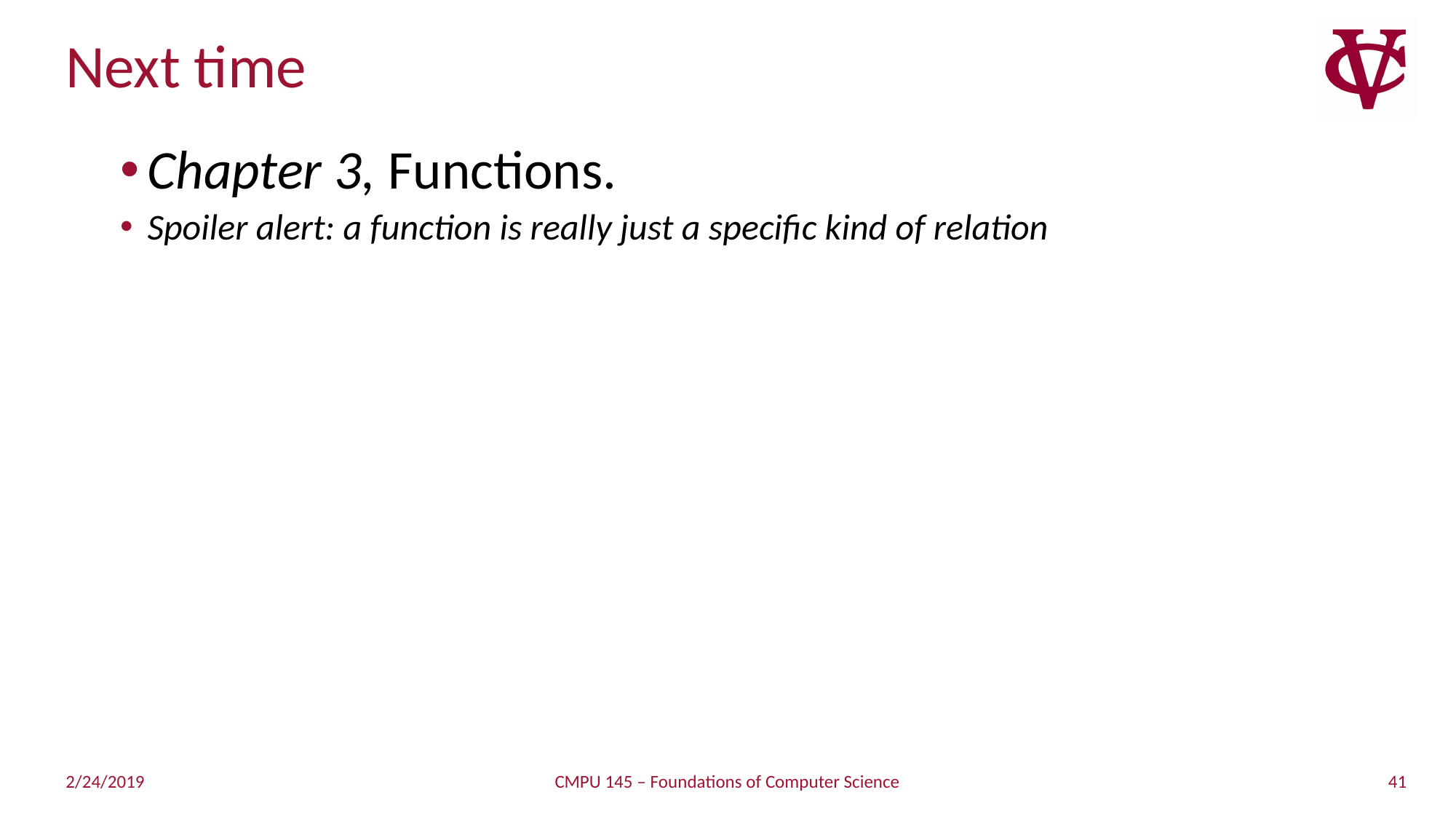

# Next time
Chapter 3, Functions.
Spoiler alert: a function is really just a specific kind of relation

41
2/24/2019
CMPU 145 – Foundations of Computer Science